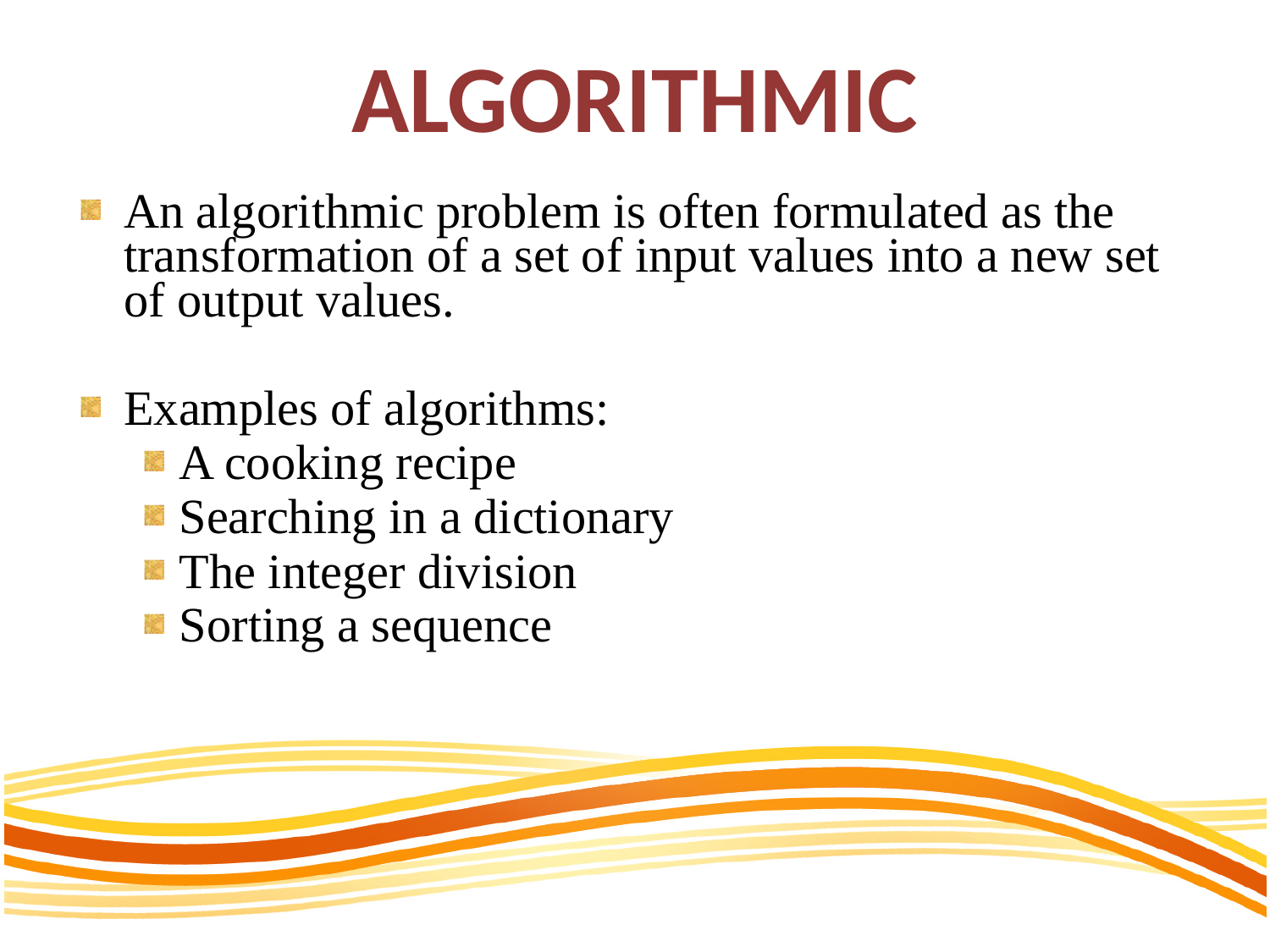

# ALGORITHMIC
An algorithmic problem is often formulated as the transformation of a set of input values into a new set of output values.

Examples of algorithms:
A cooking recipe
Searching in a dictionary
The integer division
Sorting a sequence